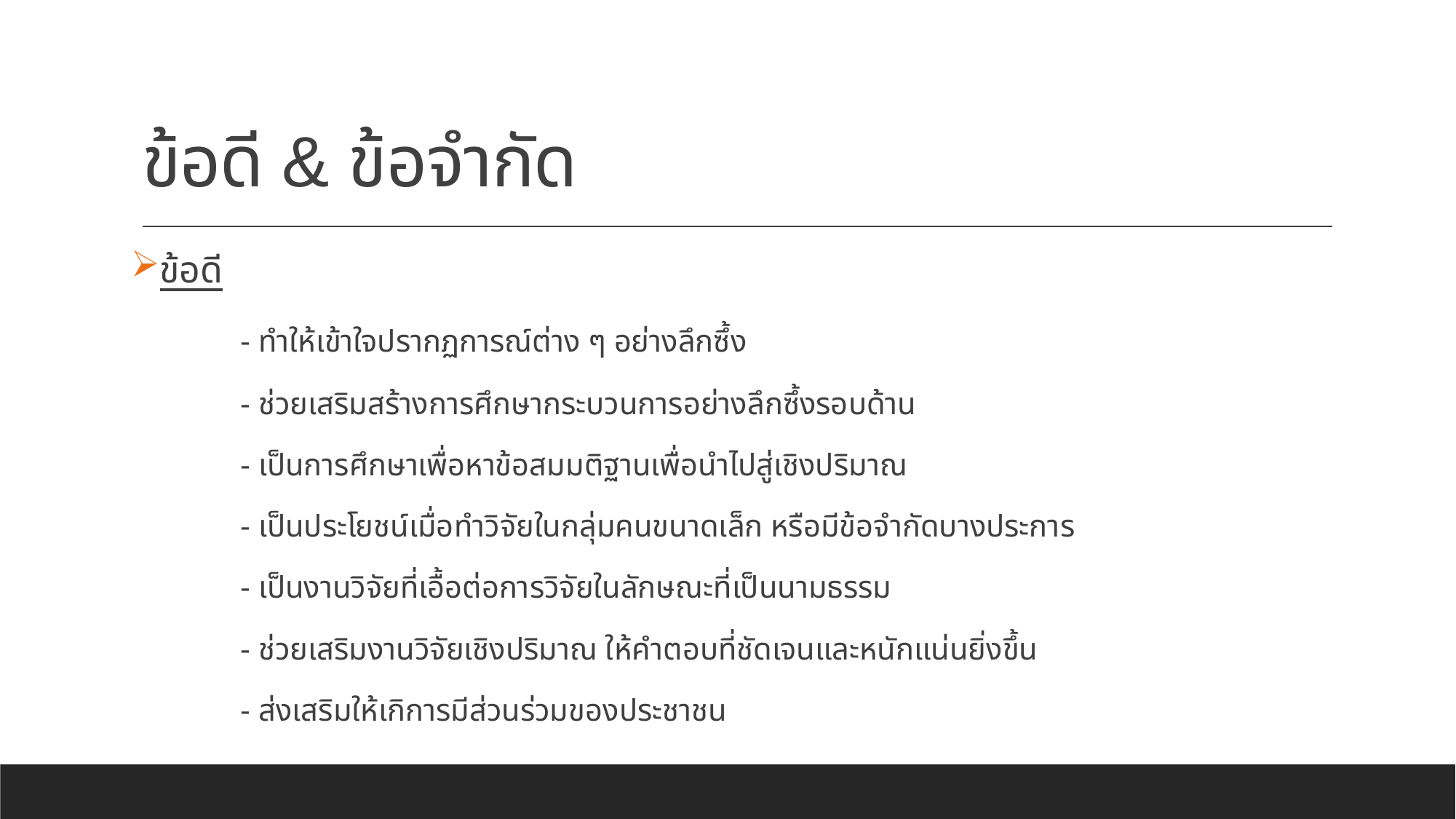

# ข้อดี & ข้อจำกัด
ข้อดี
	- ทำให้เข้าใจปรากฏการณ์ต่าง ๆ อย่างลึกซึ้ง
	- ช่วยเสริมสร้างการศึกษากระบวนการอย่างลึกซึ้งรอบด้าน
	- เป็นการศึกษาเพื่อหาข้อสมมติฐานเพื่อนำไปสู่เชิงปริมาณ
	- เป็นประโยชน์เมื่อทำวิจัยในกลุ่มคนขนาดเล็ก หรือมีข้อจำกัดบางประการ
	- เป็นงานวิจัยที่เอื้อต่อการวิจัยในลักษณะที่เป็นนามธรรม
	- ช่วยเสริมงานวิจัยเชิงปริมาณ ให้คำตอบที่ชัดเจนและหนักแน่นยิ่งขึ้น
	- ส่งเสริมให้เกิการมีส่วนร่วมของประชาชน